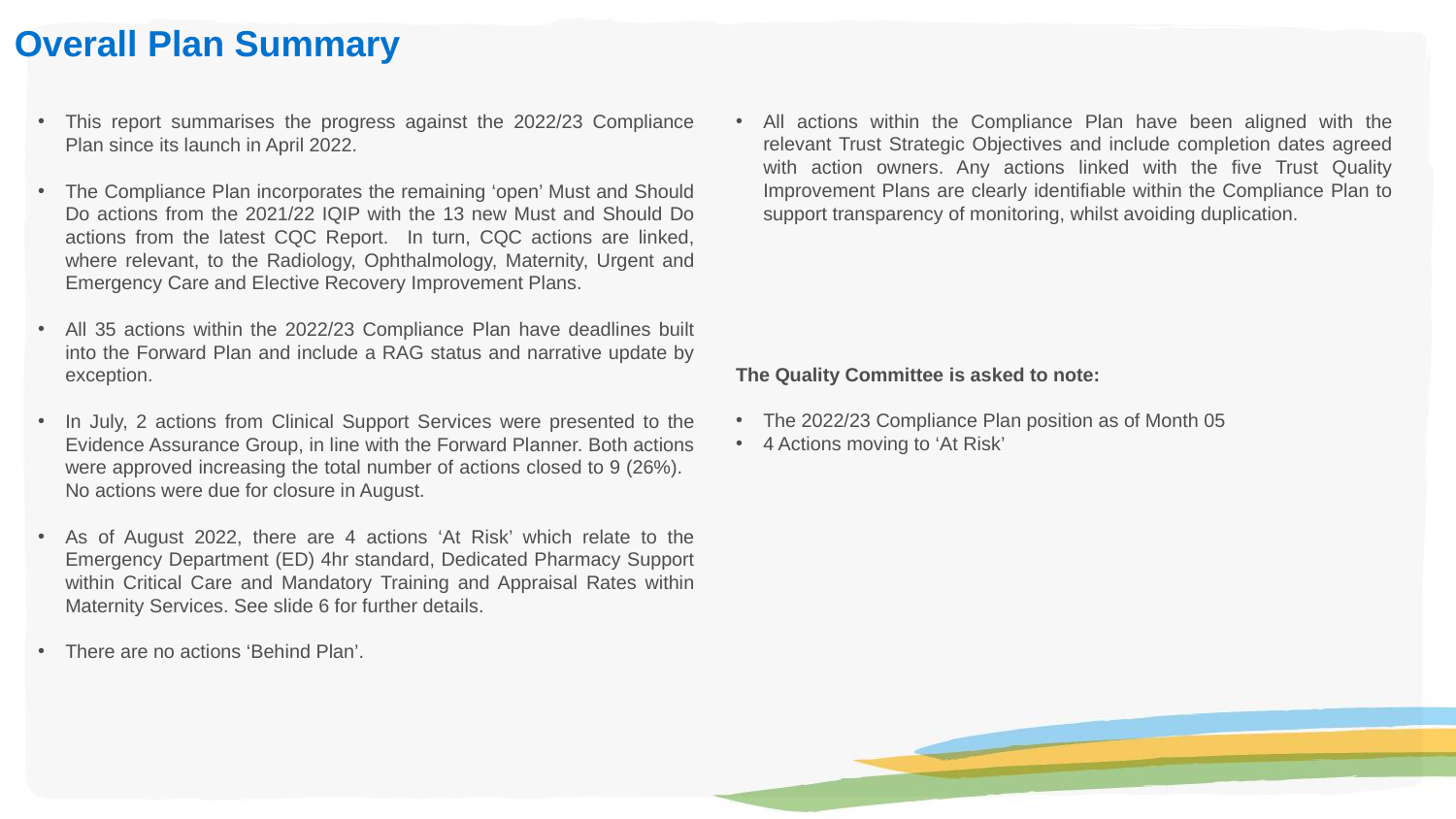

Overall Plan Summary

All actions within the Compliance Plan have been aligned with the relevant Trust Strategic Objectives and include completion dates agreed with action owners. Any actions linked with the five Trust Quality Improvement Plans are clearly identifiable within the Compliance Plan to support transparency of monitoring, whilst avoiding duplication.

The Quality Committee is asked to note:

The 2022/23 Compliance Plan position as of Month 05
4 Actions moving to ‘At Risk’

This report summarises the progress against the 2022/23 Compliance Plan since its launch in April 2022.

The Compliance Plan incorporates the remaining ‘open’ Must and Should Do actions from the 2021/22 IQIP with the 13 new Must and Should Do actions from the latest CQC Report.  In turn, CQC actions are linked, where relevant, to the Radiology, Ophthalmology, Maternity, Urgent and Emergency Care and Elective Recovery Improvement Plans.

All 35 actions within the 2022/23 Compliance Plan have deadlines built into the Forward Plan and include a RAG status and narrative update by exception.

In July, 2 actions from Clinical Support Services were presented to the Evidence Assurance Group, in line with the Forward Planner. Both actions were approved increasing the total number of actions closed to 9 (26%).   No actions were due for closure in August.

As of August 2022, there are 4 actions ‘At Risk’ which relate to the Emergency Department (ED) 4hr standard, Dedicated Pharmacy Support within Critical Care and Mandatory Training and Appraisal Rates within Maternity Services. See slide 6 for further details.

There are no actions ‘Behind Plan’.